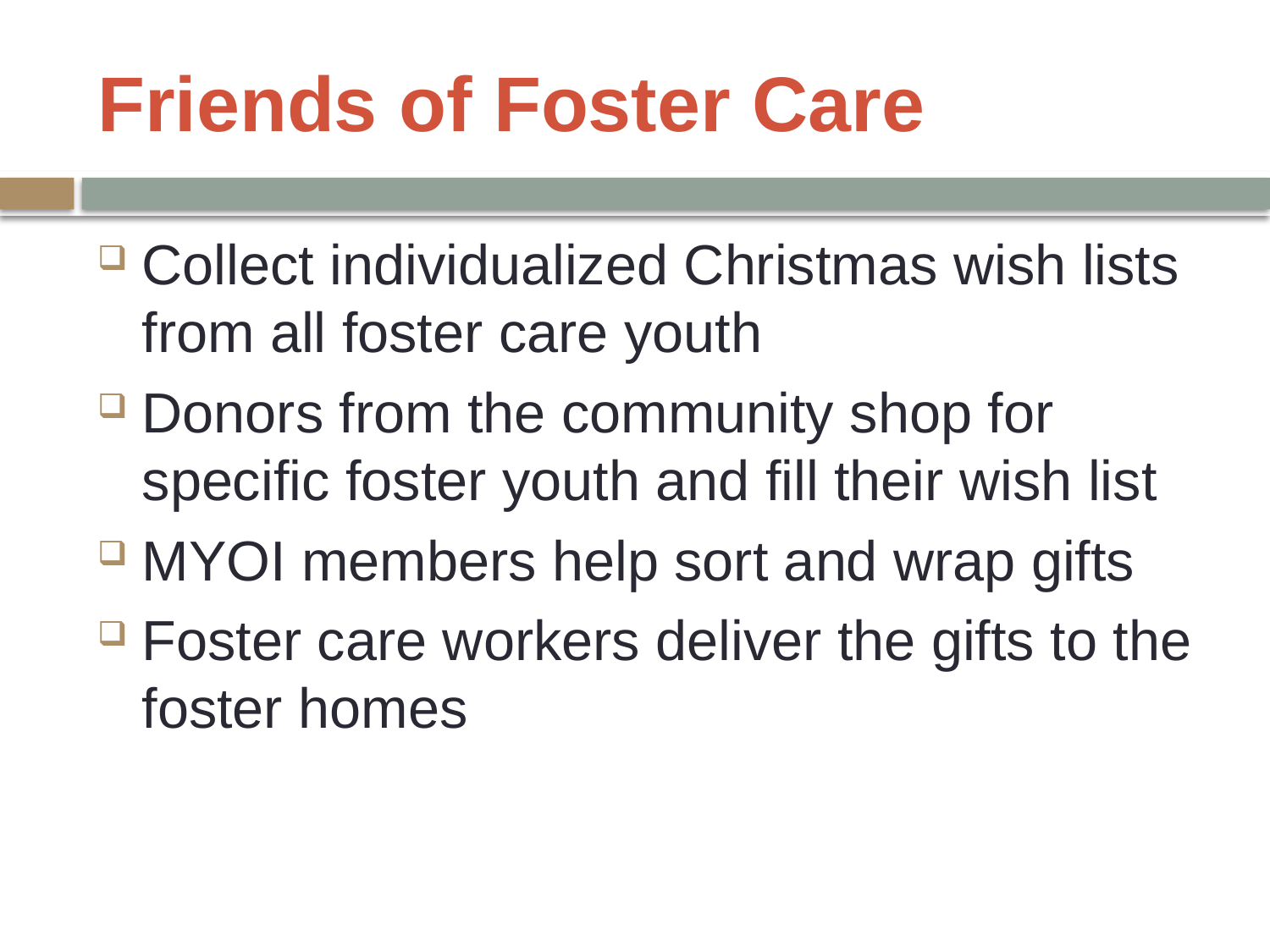

# Friends of Foster Care
Collect individualized Christmas wish lists from all foster care youth
Donors from the community shop for specific foster youth and fill their wish list
MYOI members help sort and wrap gifts
Foster care workers deliver the gifts to the foster homes